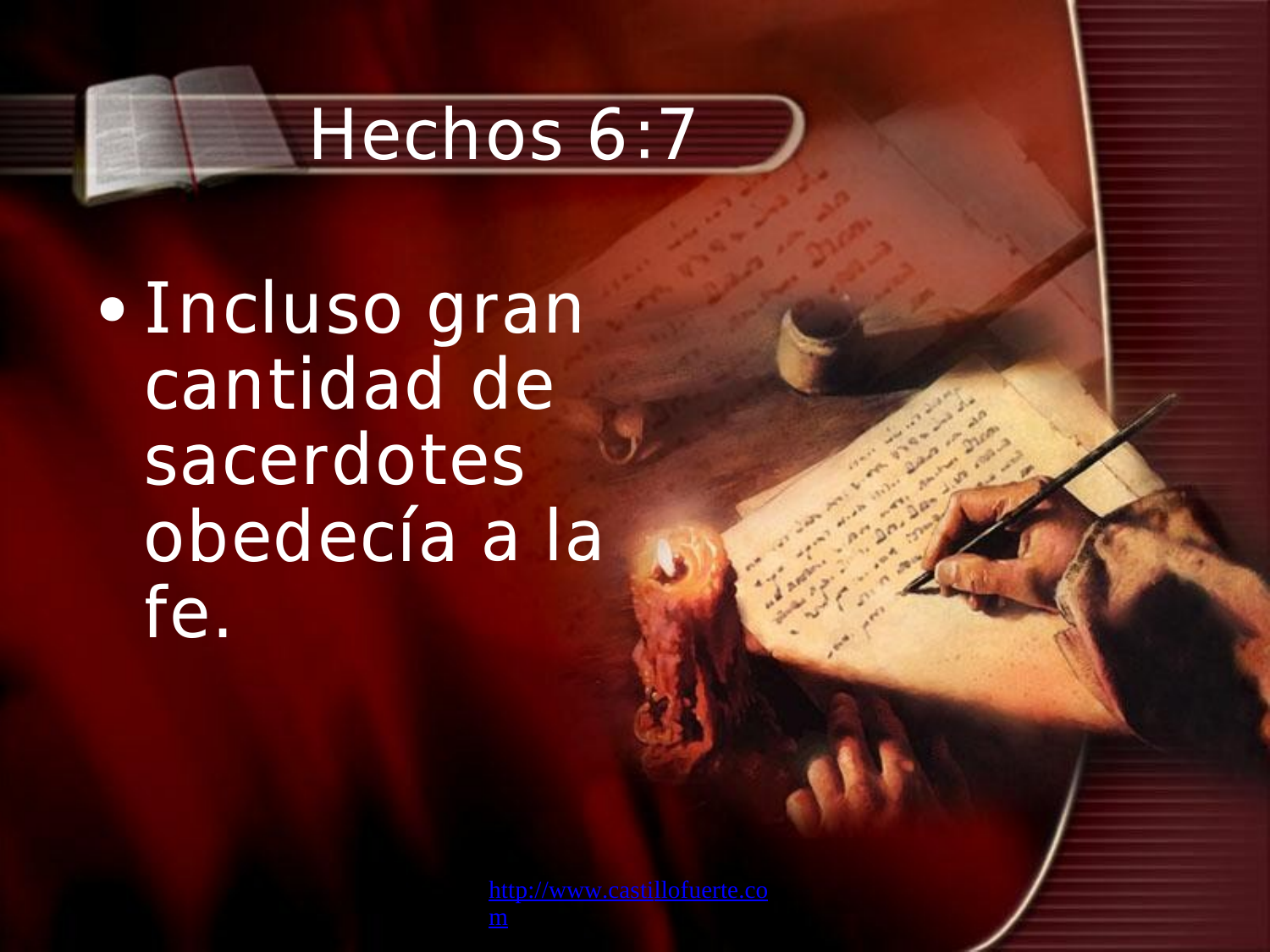

Hechos 6:7
•
Incluso gran
cantidad de
sacerdotes
obedecía
fe.
a
la
http://www.castillofuerte.com